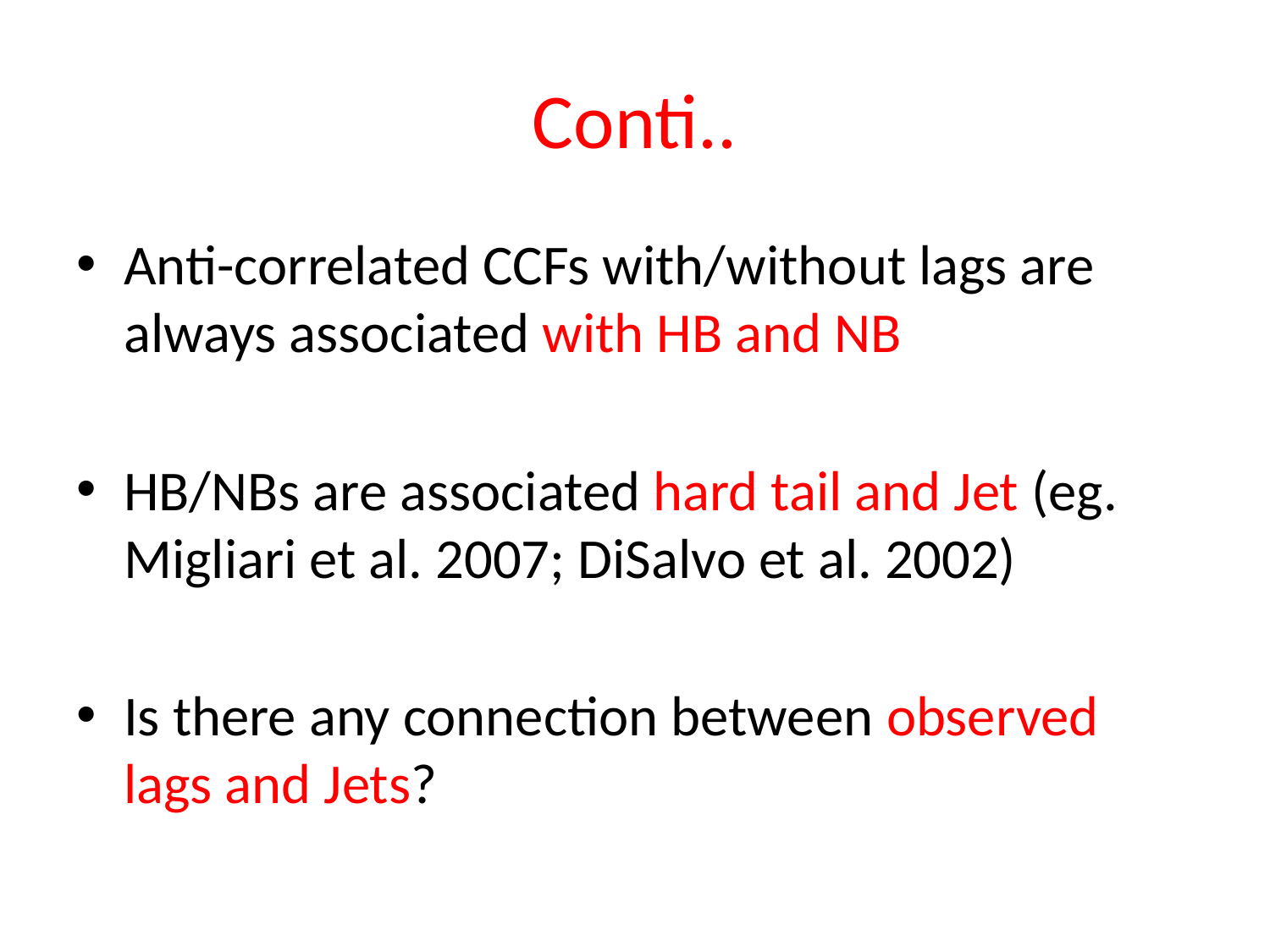

# Conti..
Anti-correlated CCFs with/without lags are always associated with HB and NB

HB/NBs are associated hard tail and Jet (eg. Migliari et al. 2007; DiSalvo et al. 2002)

Is there any connection between observed lags and Jets?